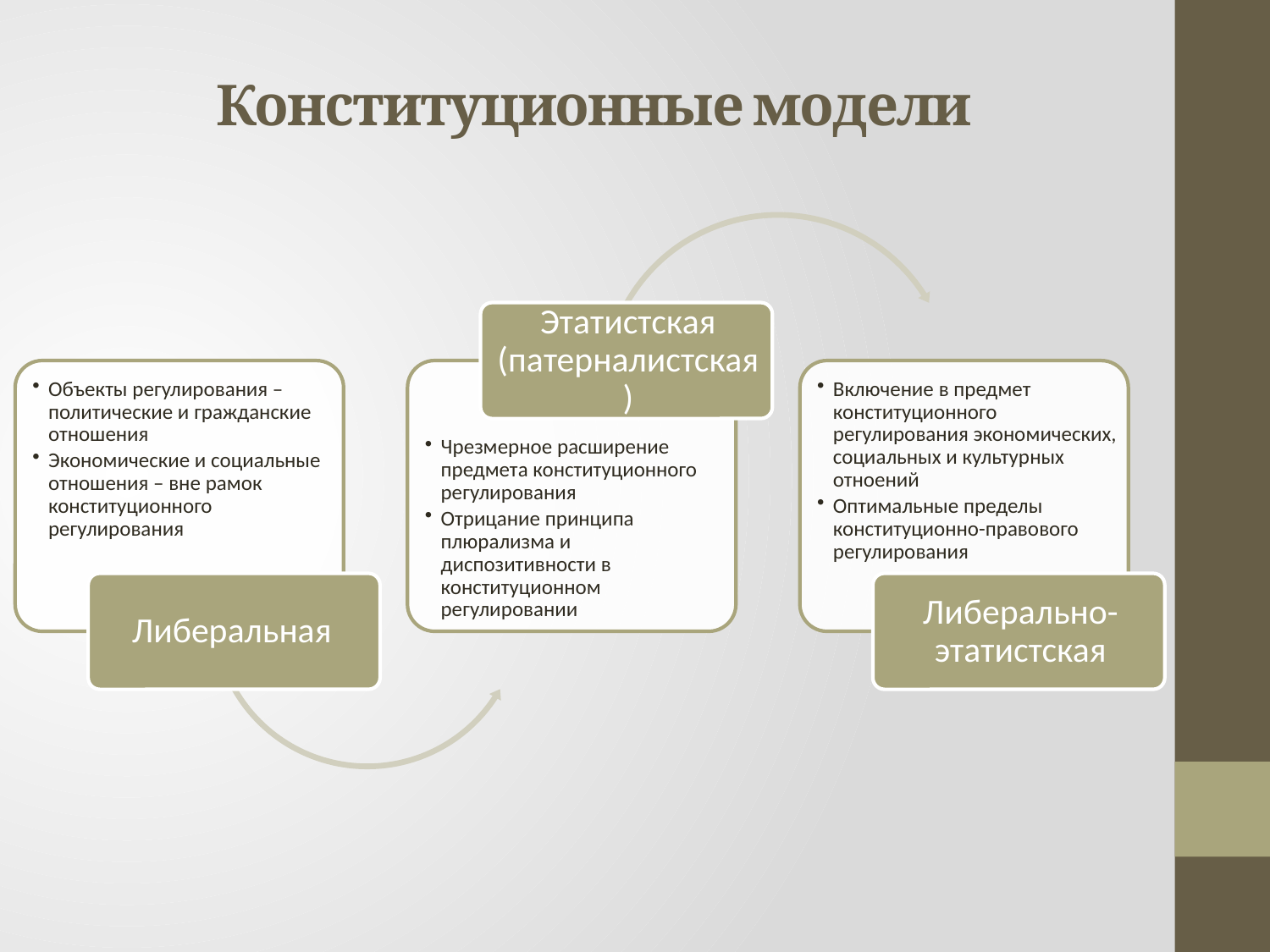

Объекты регулирования – политические и гражданские отношения
Экономические и социальные отношения – вне рамок конституционного регулирования
Либеральная
Чрезмерное расширение предмета конституционного регулирования
Отрицание принципа плюрализма и диспозитивности в конституционном регулировании
Этатистская (патерналистская)
Включение в предмет конституционного регулирования экономических, социальных и культурных отноений
Оптимальные пределы конституционно-правового регулирования
Либерально-этатистская
# Конституционные модели